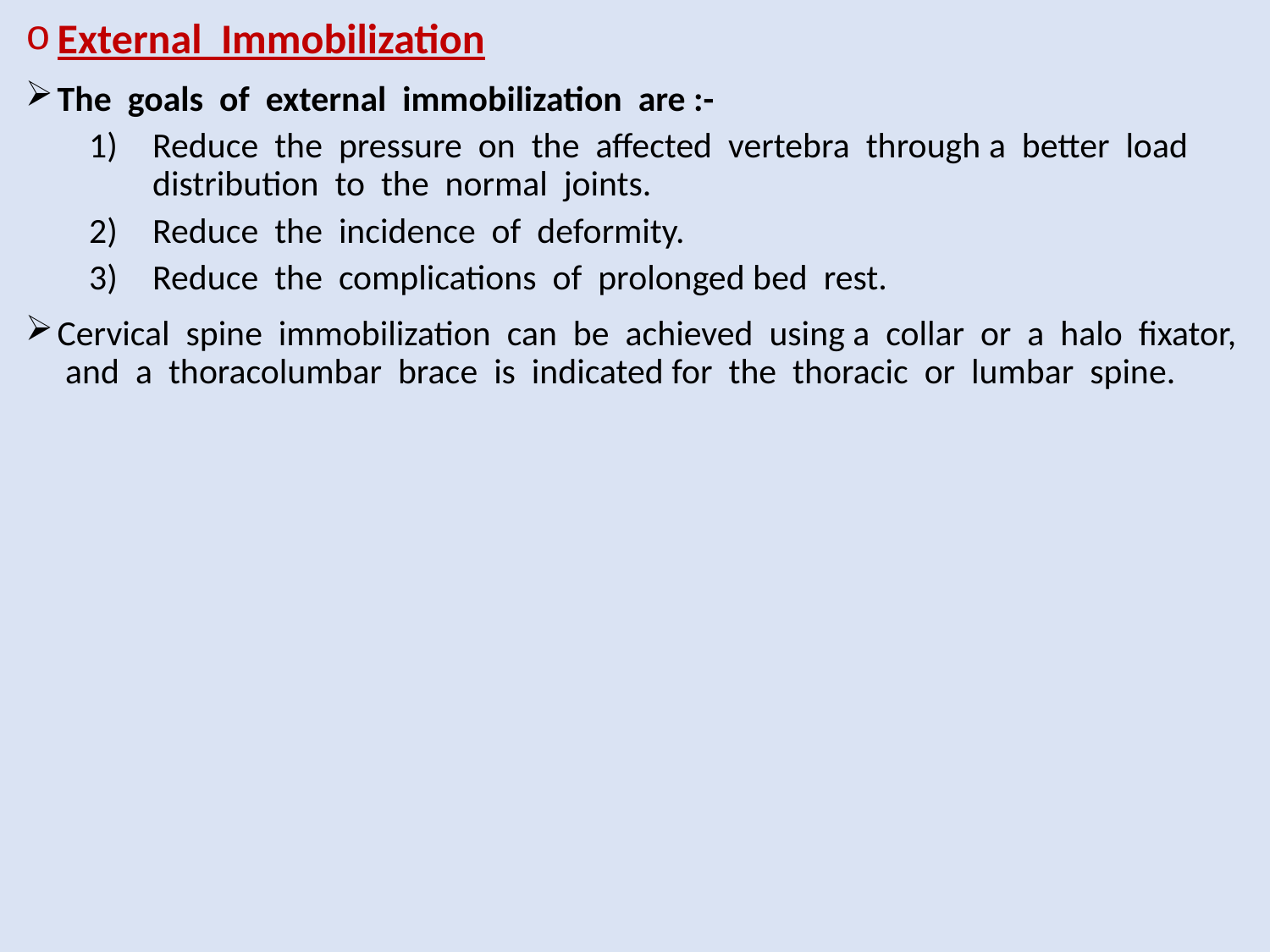

External  Immobilization
The  goals  of  external  immobilization  are :-
Reduce  the  pressure  on  the  affected  vertebra  through a  better  load  distribution  to  the  normal  joints.
Reduce  the  incidence  of  deformity.
Reduce  the  complications  of  prolonged bed  rest.
Cervical  spine  immobilization  can  be  achieved  using a  collar  or  a  halo  fixator,  and  a  thoracolumbar  brace  is  indicated for  the  thoracic  or  lumbar  spine.